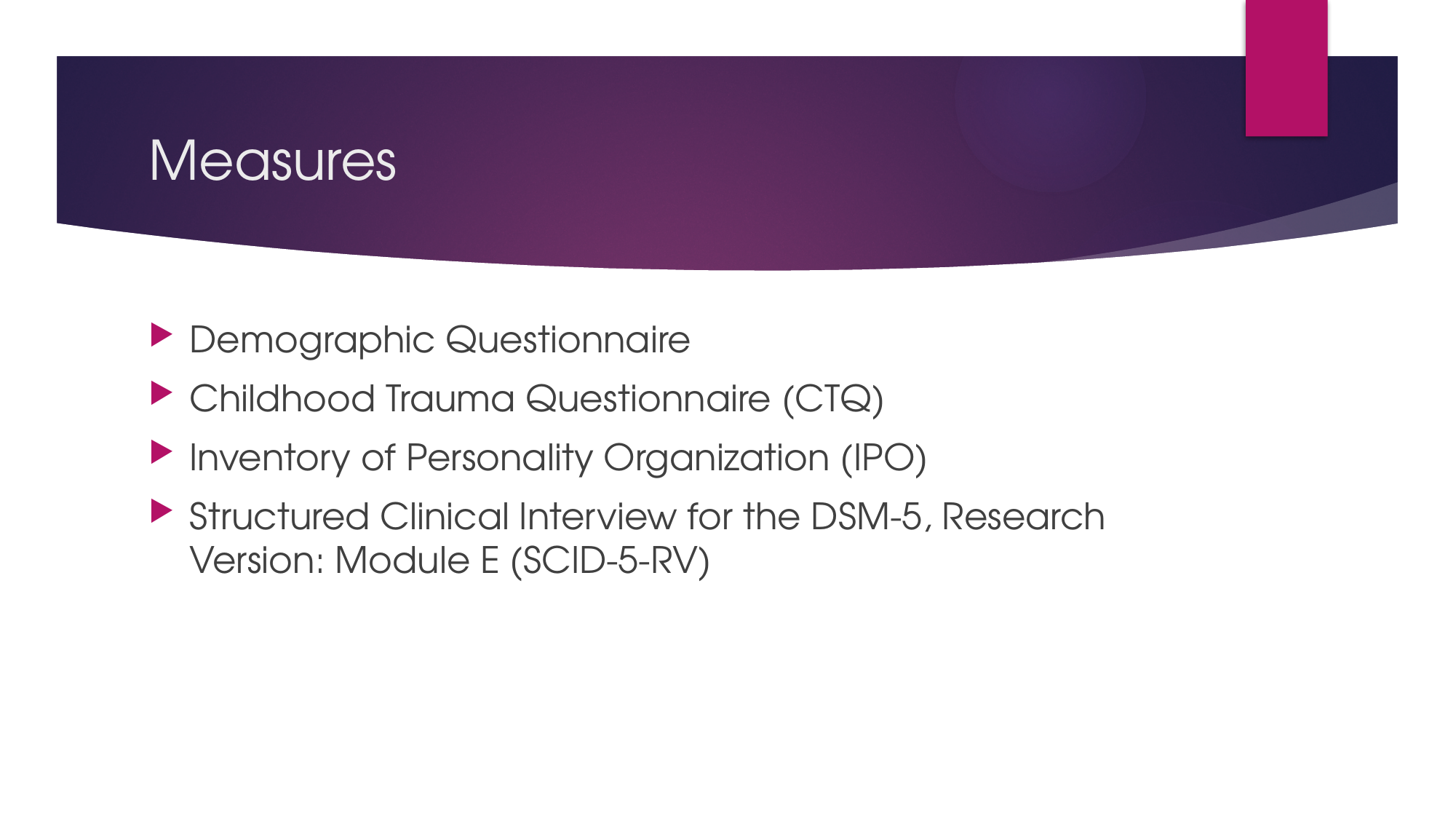

# Measures
Demographic Questionnaire
Childhood Trauma Questionnaire (CTQ)
Inventory of Personality Organization (IPO)
Structured Clinical Interview for the DSM-5, Research Version: Module E (SCID-5-RV)